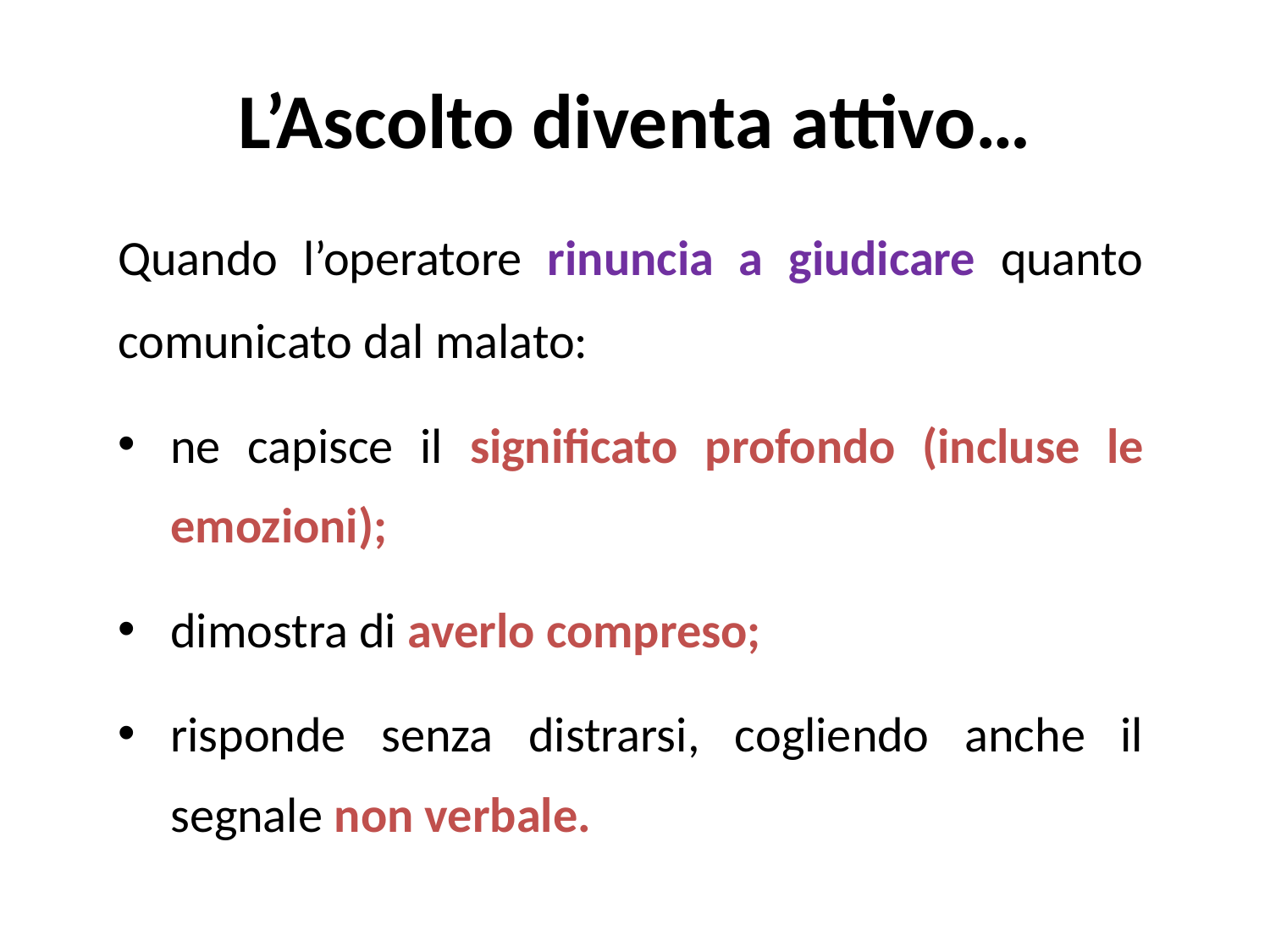

# L’Ascolto diventa attivo…
Quando l’operatore rinuncia a giudicare quanto comunicato dal malato:
ne capisce il significato profondo (incluse le emozioni);
dimostra di averlo compreso;
risponde senza distrarsi, cogliendo anche il segnale non verbale.